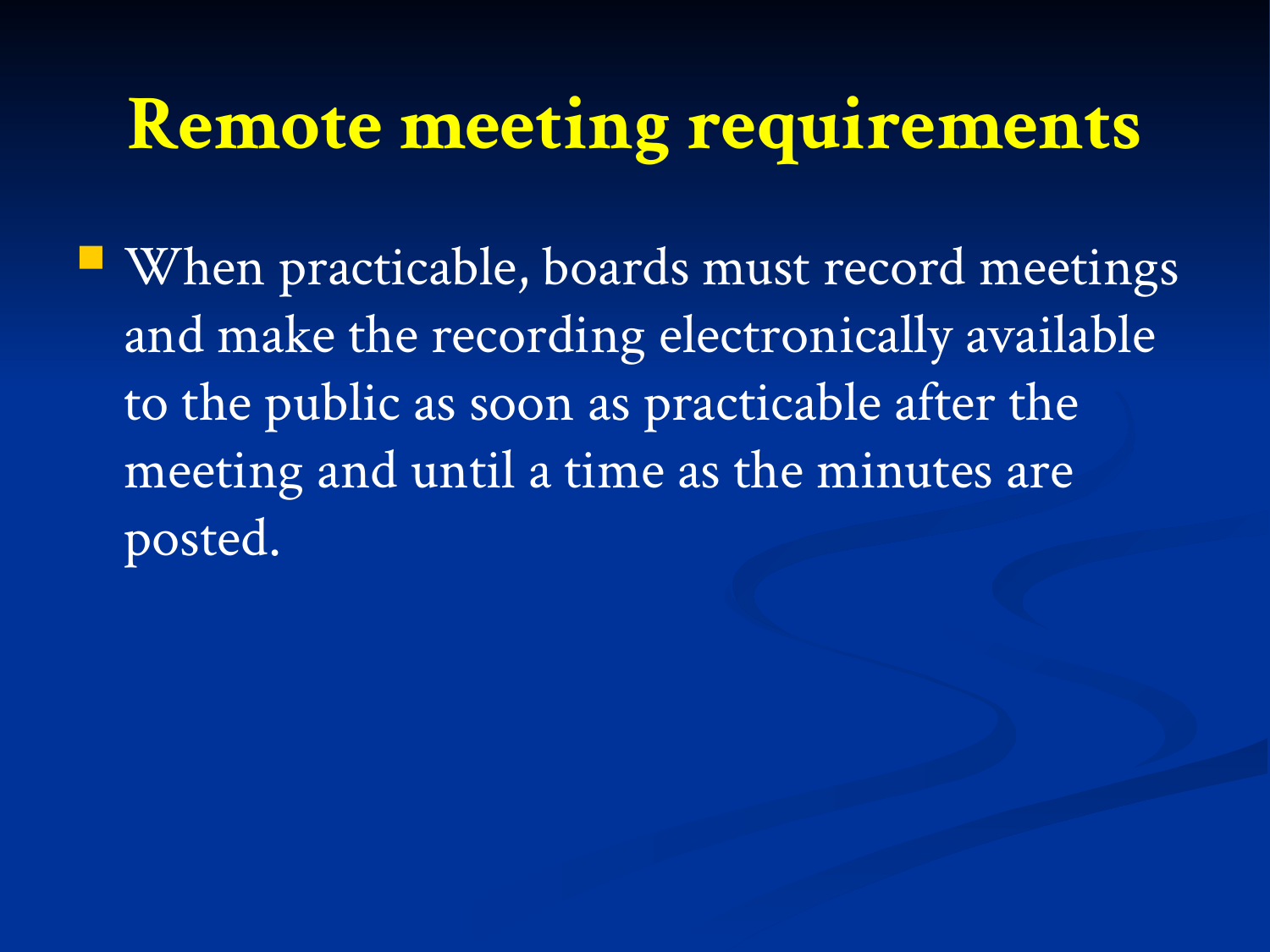

# Remote meeting requirements
When practicable, boards must record meetings and make the recording electronically available to the public as soon as practicable after the meeting and until a time as the minutes are posted.